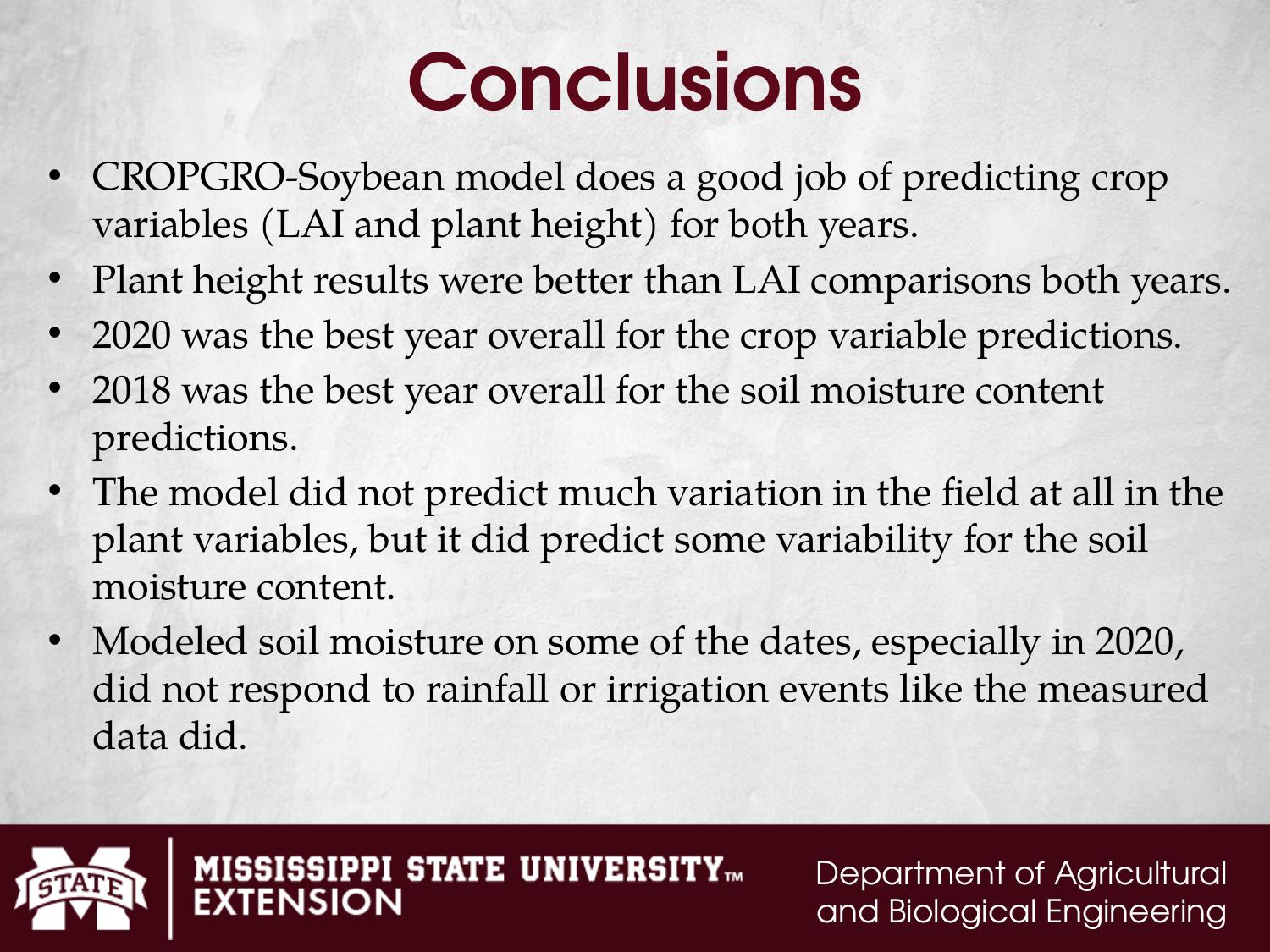

# Conclusions
CROPGRO-Soybean model does a good job of predicting crop variables (LAI and plant height) for both years.
Plant height results were better than LAI comparisons both years.
2020 was the best year overall for the crop variable predictions.
2018 was the best year overall for the soil moisture content predictions.
The model did not predict much variation in the field at all in the plant variables, but it did predict some variability for the soil moisture content.
Modeled soil moisture on some of the dates, especially in 2020, did not respond to rainfall or irrigation events like the measured data did.